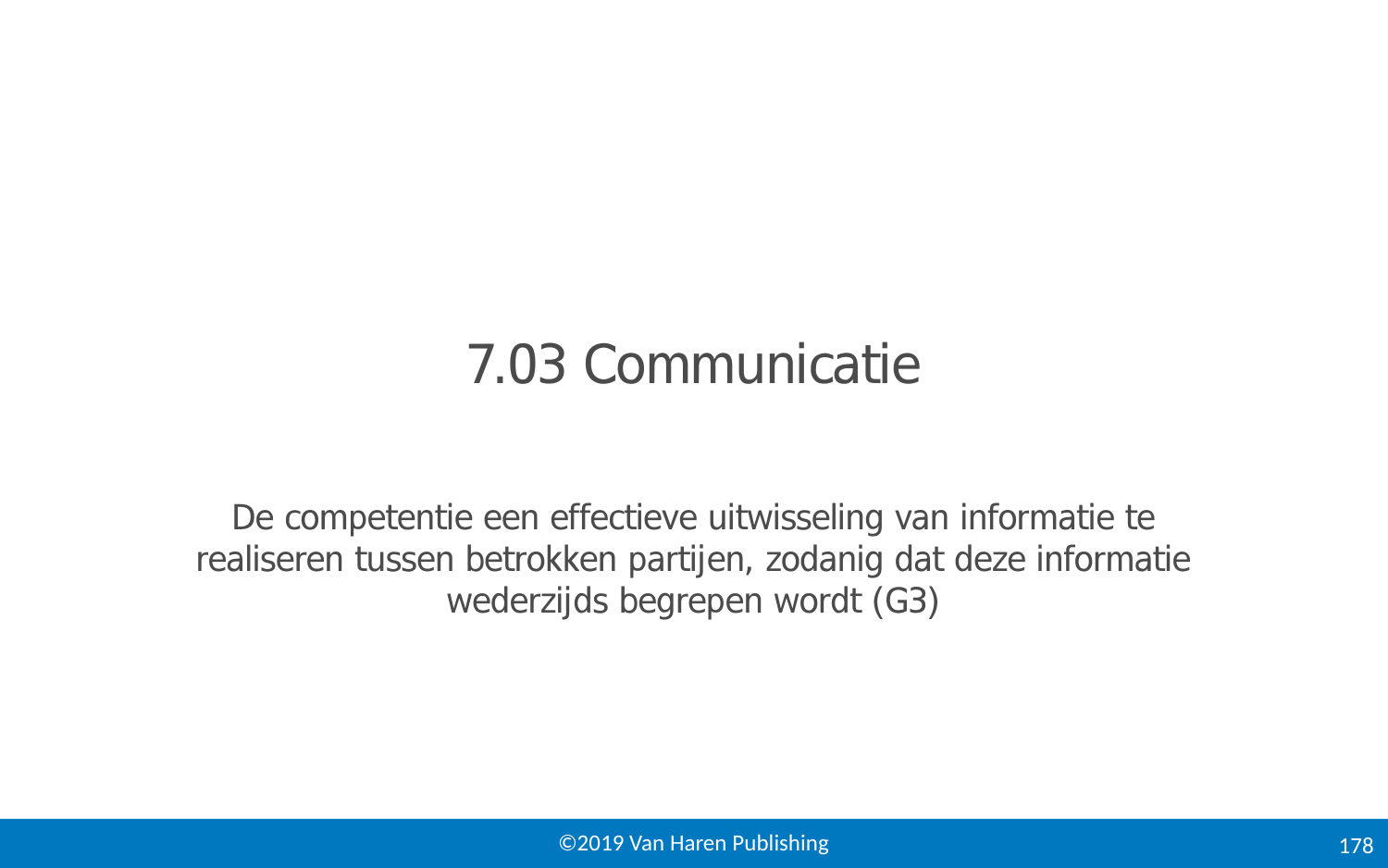

# 7.03 Communicatie
De competentie een effectieve uitwisseling van informatie te realiseren tussen betrokken partijen, zodanig dat deze informatie wederzijds begrepen wordt (G3)
178